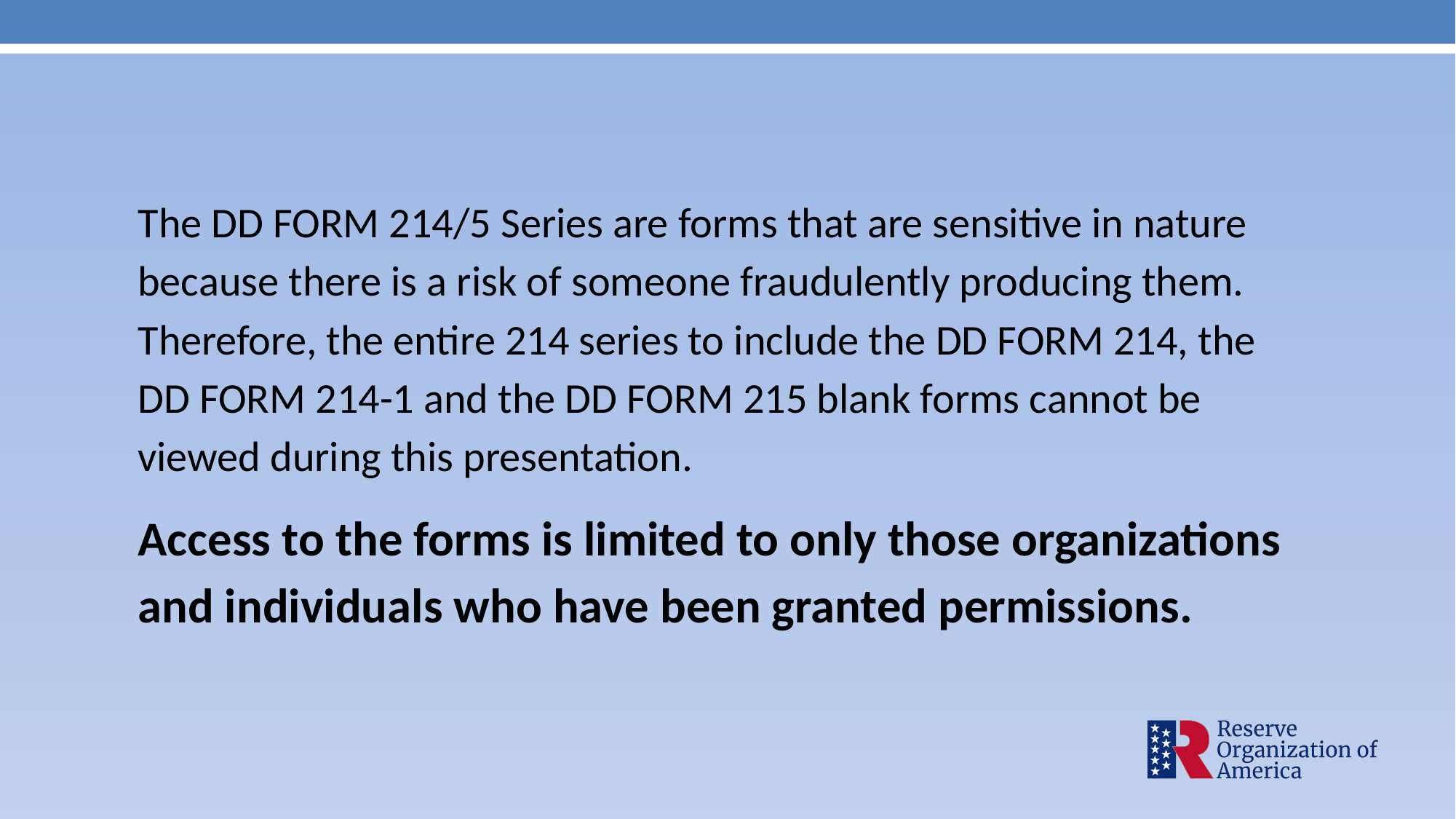

The DD FORM 214/5 Series are forms that are sensitive in nature because there is a risk of someone fraudulently producing them.  Therefore, the entire 214 series to include the DD FORM 214, the DD FORM 214-1 and the DD FORM 215 blank forms cannot be viewed during this presentation.
Access to the forms is limited to only those organizations and individuals who have been granted permissions.